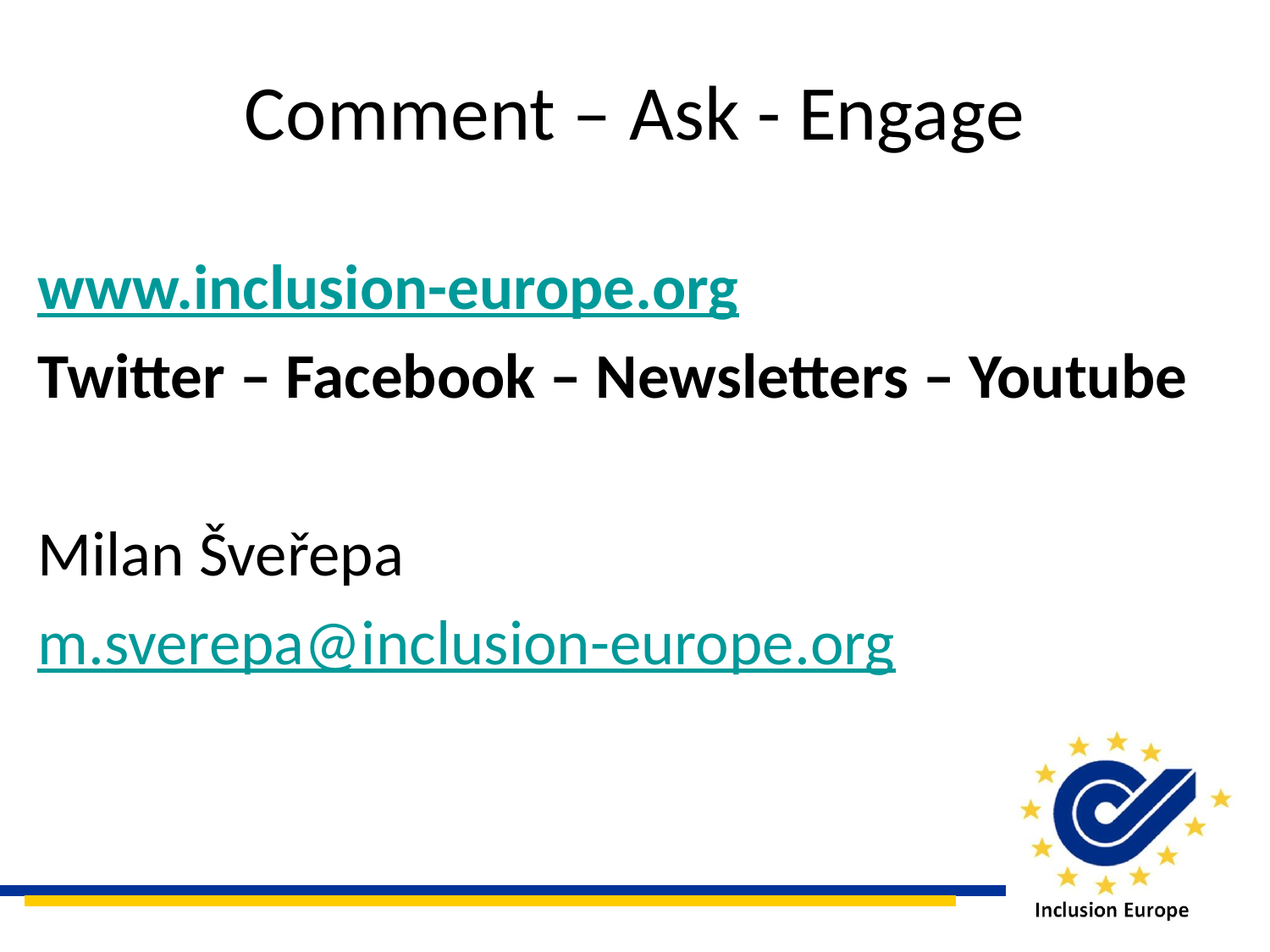

# Comment – Ask - Engage

www.inclusion-europe.org
Twitter – Facebook – Newsletters – Youtube

Milan Šveřepa
m.sverepa@inclusion-europe.org